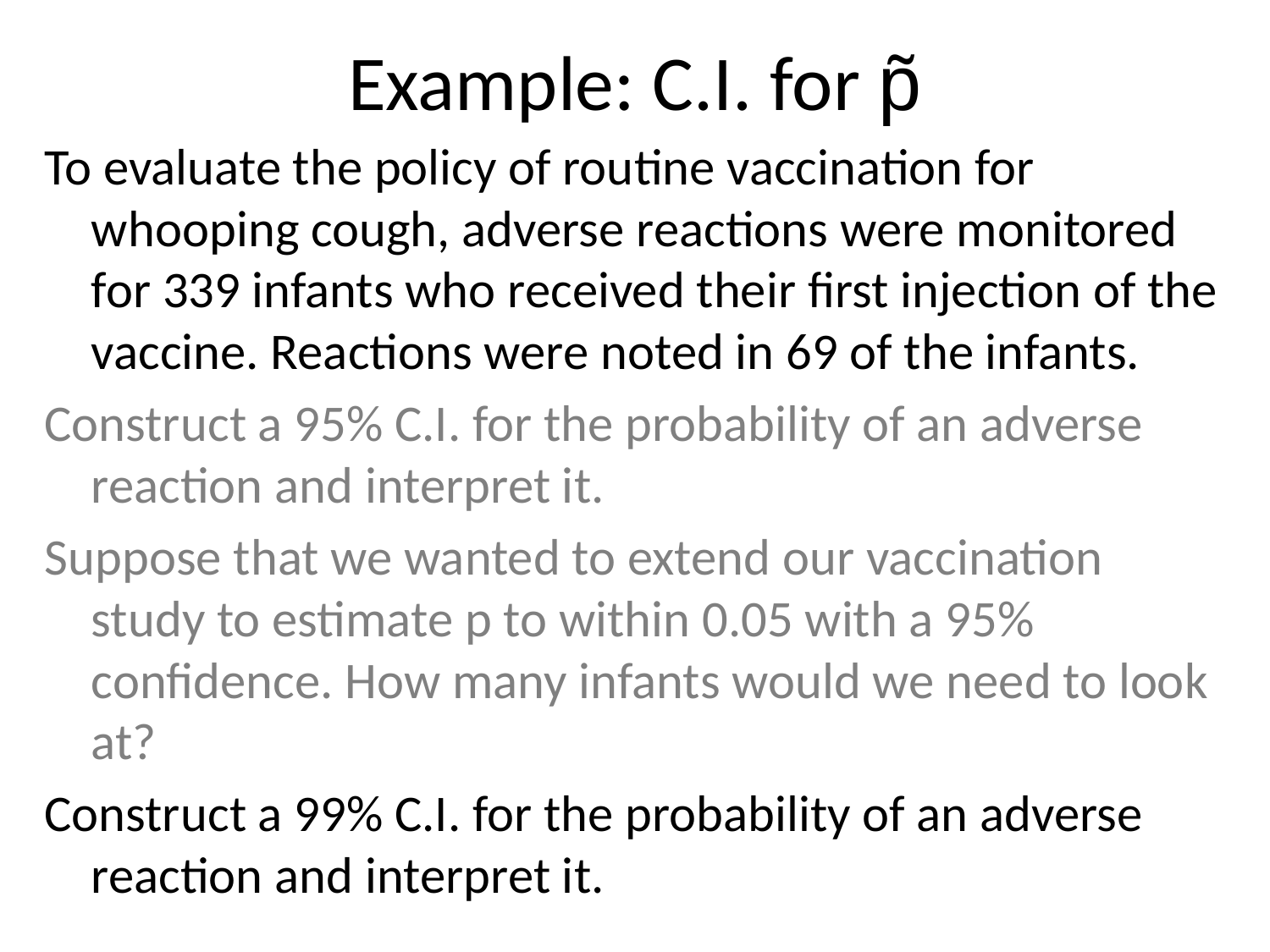

# Example: C.I. for p̃
To evaluate the policy of routine vaccination for whooping cough, adverse reactions were monitored for 339 infants who received their first injection of the vaccine. Reactions were noted in 69 of the infants.
Construct a 95% C.I. for the probability of an adverse reaction and interpret it.
Suppose that we wanted to extend our vaccination study to estimate p to within 0.05 with a 95% confidence. How many infants would we need to look at?
Construct a 99% C.I. for the probability of an adverse reaction and interpret it.